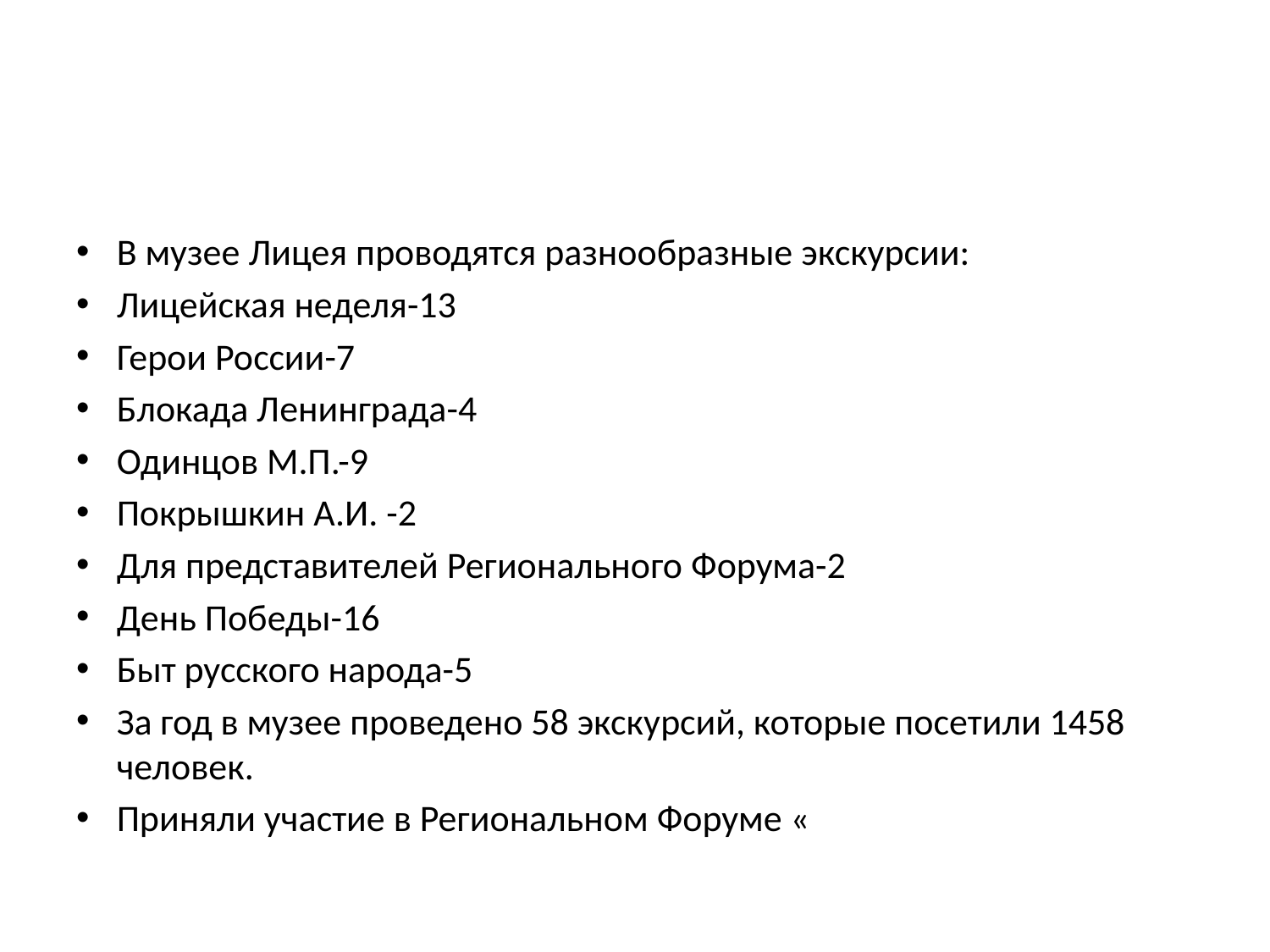

#
В музее Лицея проводятся разнообразные экскурсии:
Лицейская неделя-13
Герои России-7
Блокада Ленинграда-4
Одинцов М.П.-9
Покрышкин А.И. -2
Для представителей Регионального Форума-2
День Победы-16
Быт русского народа-5
За год в музее проведено 58 экскурсий, которые посетили 1458 человек.
Приняли участие в Региональном Форуме «